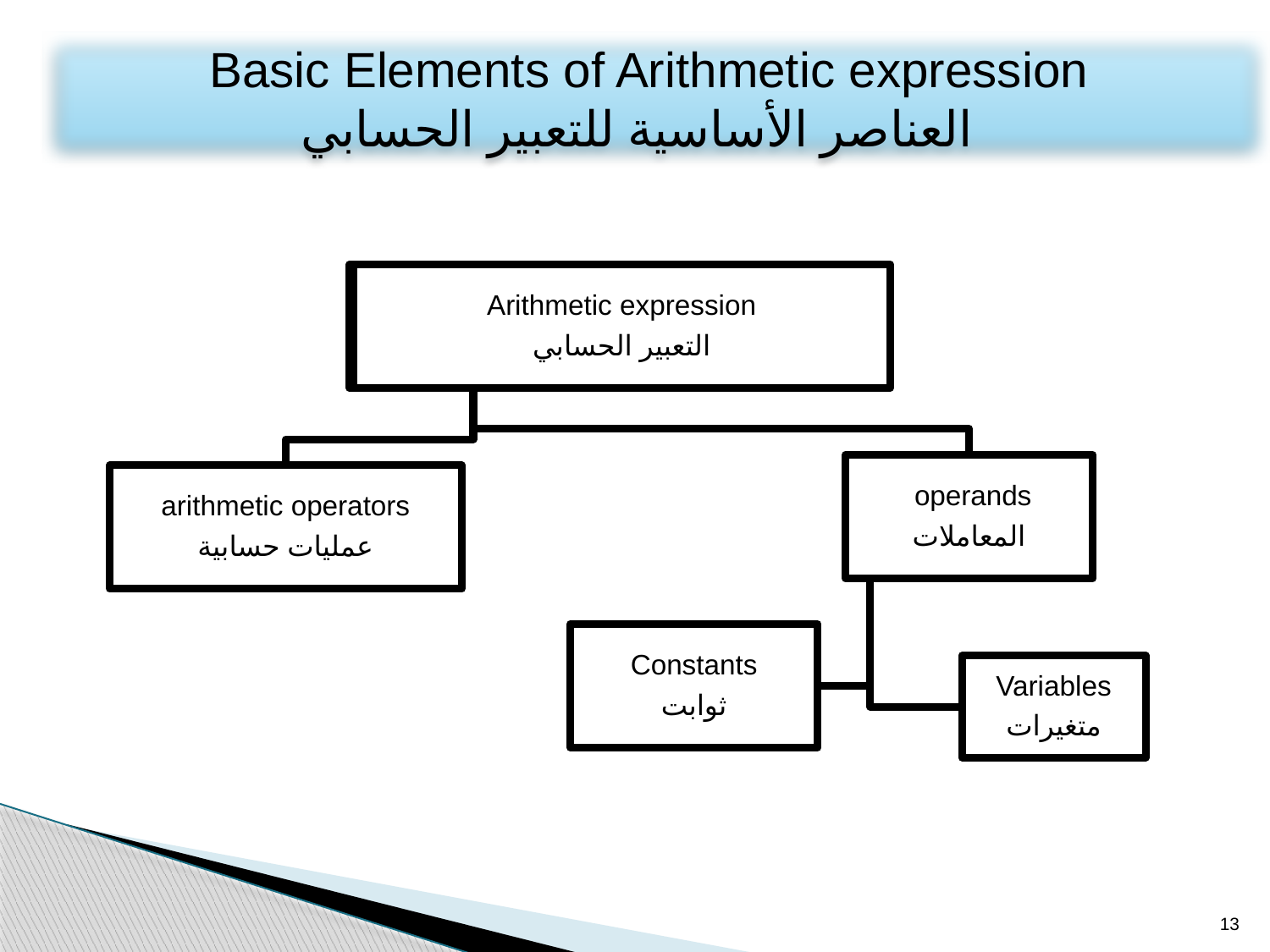

Basic Elements of Arithmetic expression
 العناصر الأساسية للتعبير الحسابي

arithmetic operators
عمليات حسابية
 operands
المعاملات
Constants
ثوابت
Variables
متغيرات
Arithmetic expression
التعبير الحسابي
13